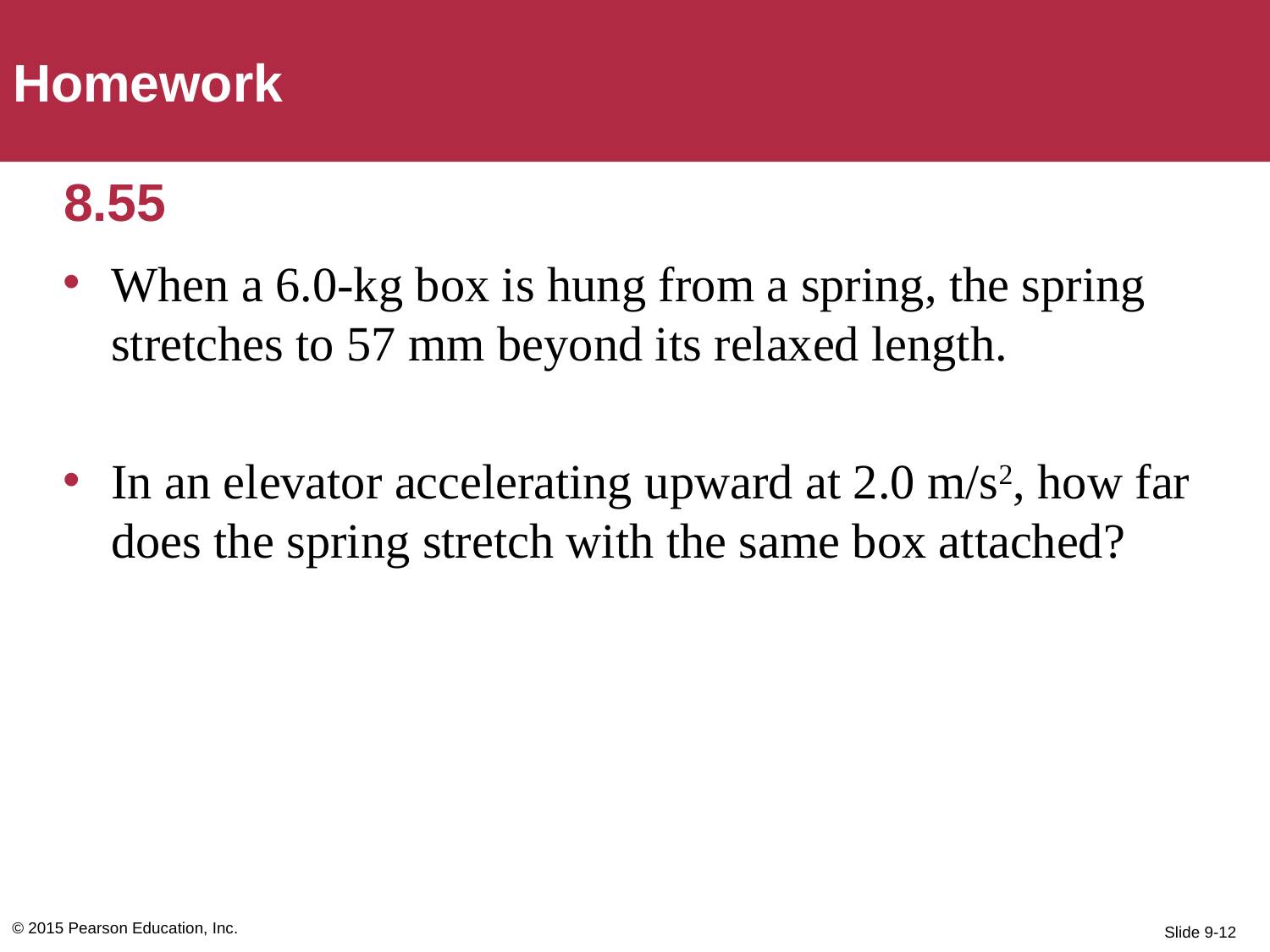

Homework
# 8.55
When a 6.0-kg box is hung from a spring, the spring stretches to 57 mm beyond its relaxed length.

In an elevator accelerating upward at 2.0 m/s2, how far does the spring stretch with the same box attached?
© 2015 Pearson Education, Inc.